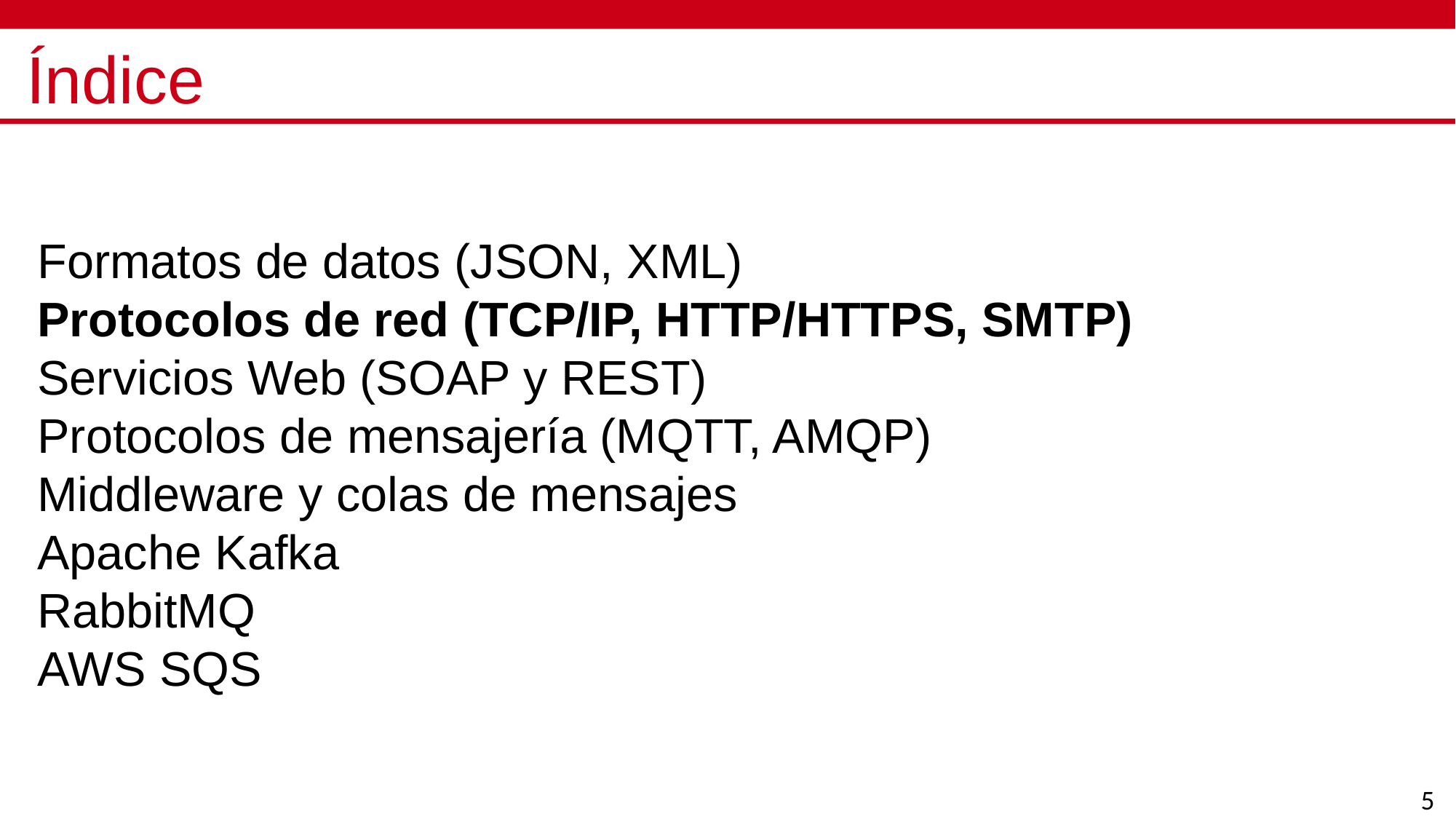

# Índice
Formatos de datos (JSON, XML)
Protocolos de red (TCP/IP, HTTP/HTTPS, SMTP)
Servicios Web (SOAP y REST)
Protocolos de mensajería (MQTT, AMQP)
Middleware y colas de mensajes
Apache Kafka
RabbitMQ
AWS SQS
5